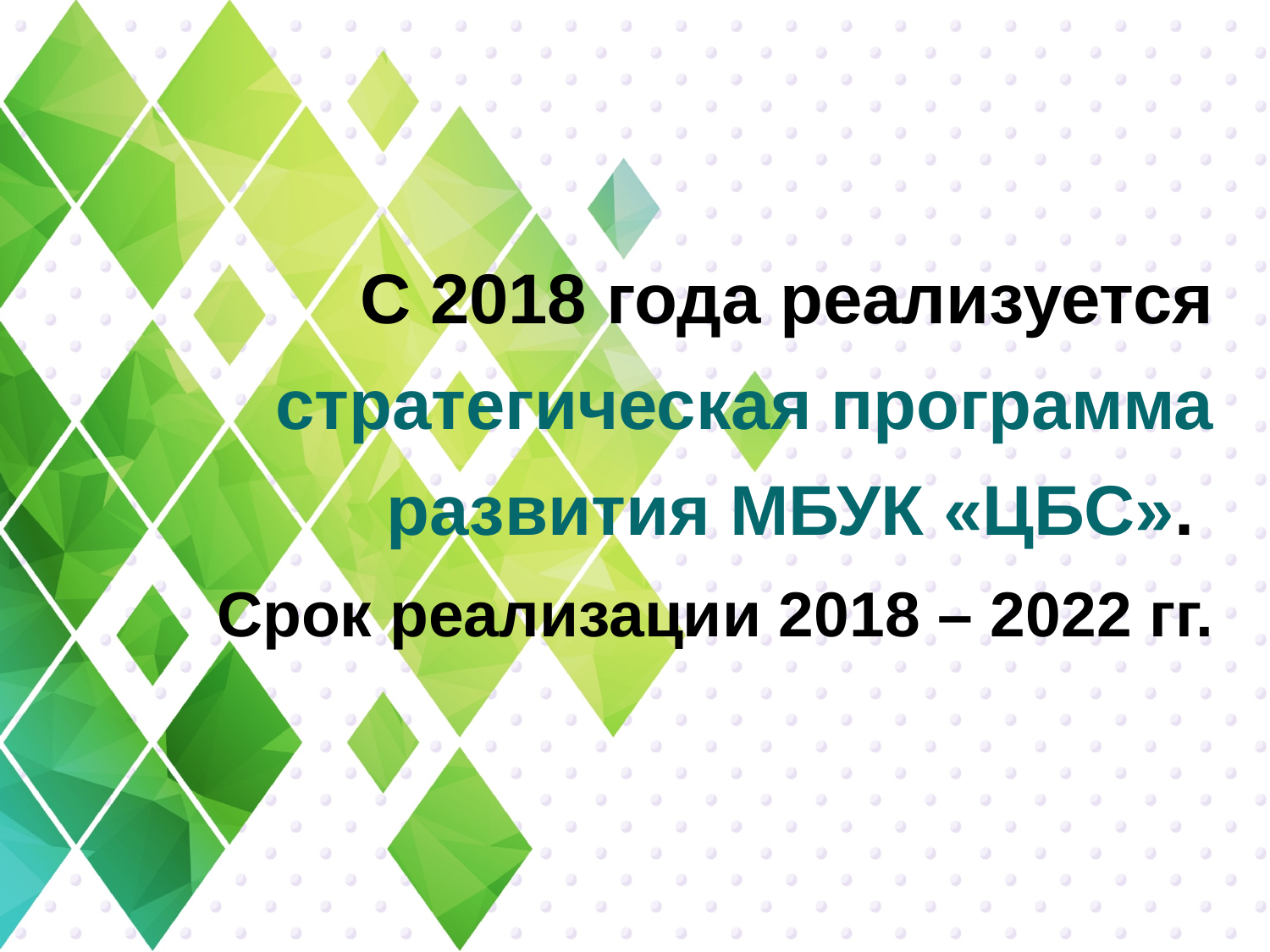

С 2018 года реализуется стратегическая программа развития МБУК «ЦБС».
Срок реализации 2018 – 2022 гг.